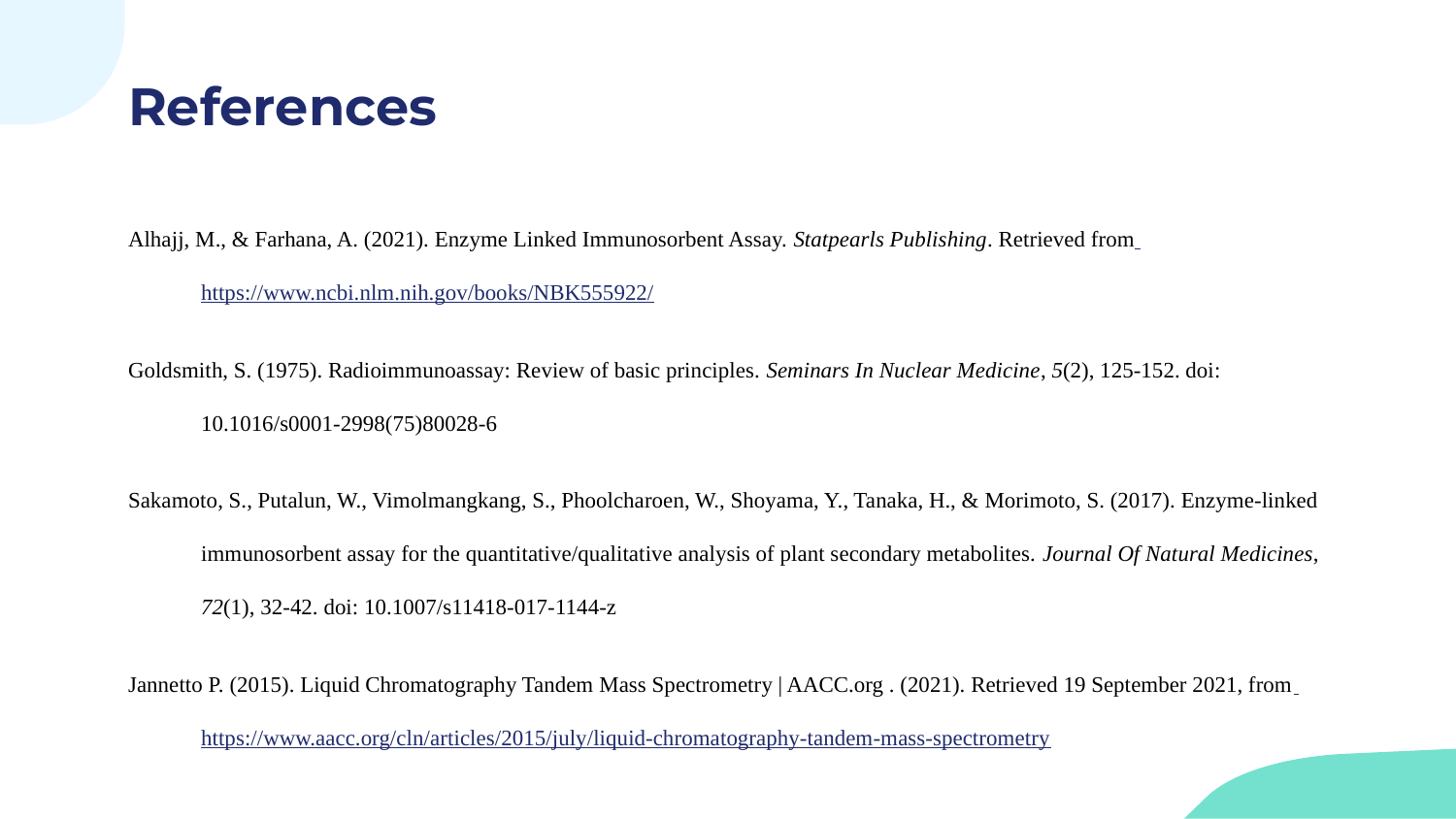

# References
Alhajj, M., & Farhana, A. (2021). Enzyme Linked Immunosorbent Assay. Statpearls Publishing. Retrieved from https://www.ncbi.nlm.nih.gov/books/NBK555922/
Goldsmith, S. (1975). Radioimmunoassay: Review of basic principles. Seminars In Nuclear Medicine, 5(2), 125-152. doi: 10.1016/s0001-2998(75)80028-6
Sakamoto, S., Putalun, W., Vimolmangkang, S., Phoolcharoen, W., Shoyama, Y., Tanaka, H., & Morimoto, S. (2017). Enzyme-linked immunosorbent assay for the quantitative/qualitative analysis of plant secondary metabolites. Journal Of Natural Medicines, 72(1), 32-42. doi: 10.1007/s11418-017-1144-z
Jannetto P. (2015). Liquid Chromatography Tandem Mass Spectrometry | AACC.org . (2021). Retrieved 19 September 2021, from https://www.aacc.org/cln/articles/2015/july/liquid-chromatography-tandem-mass-spectrometry